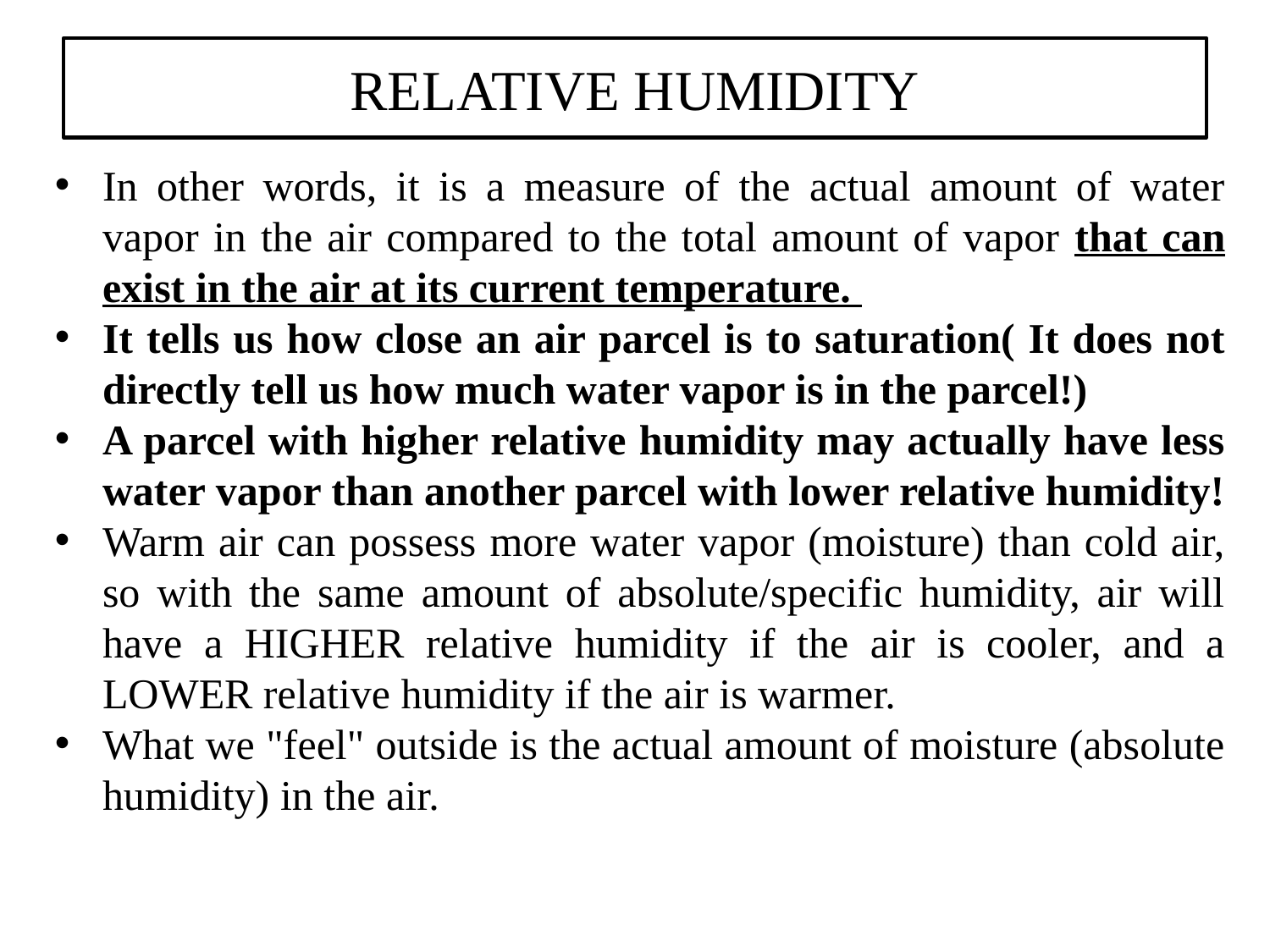

# RELATIVE HUMIDITY
In other words, it is a measure of the actual amount of water vapor in the air compared to the total amount of vapor that can exist in the air at its current temperature.
It tells us how close an air parcel is to saturation( It does not directly tell us how much water vapor is in the parcel!)
A parcel with higher relative humidity may actually have less water vapor than another parcel with lower relative humidity!
Warm air can possess more water vapor (moisture) than cold air, so with the same amount of absolute/specific humidity, air will have a HIGHER relative humidity if the air is cooler, and a LOWER relative humidity if the air is warmer.
What we "feel" outside is the actual amount of moisture (absolute humidity) in the air.